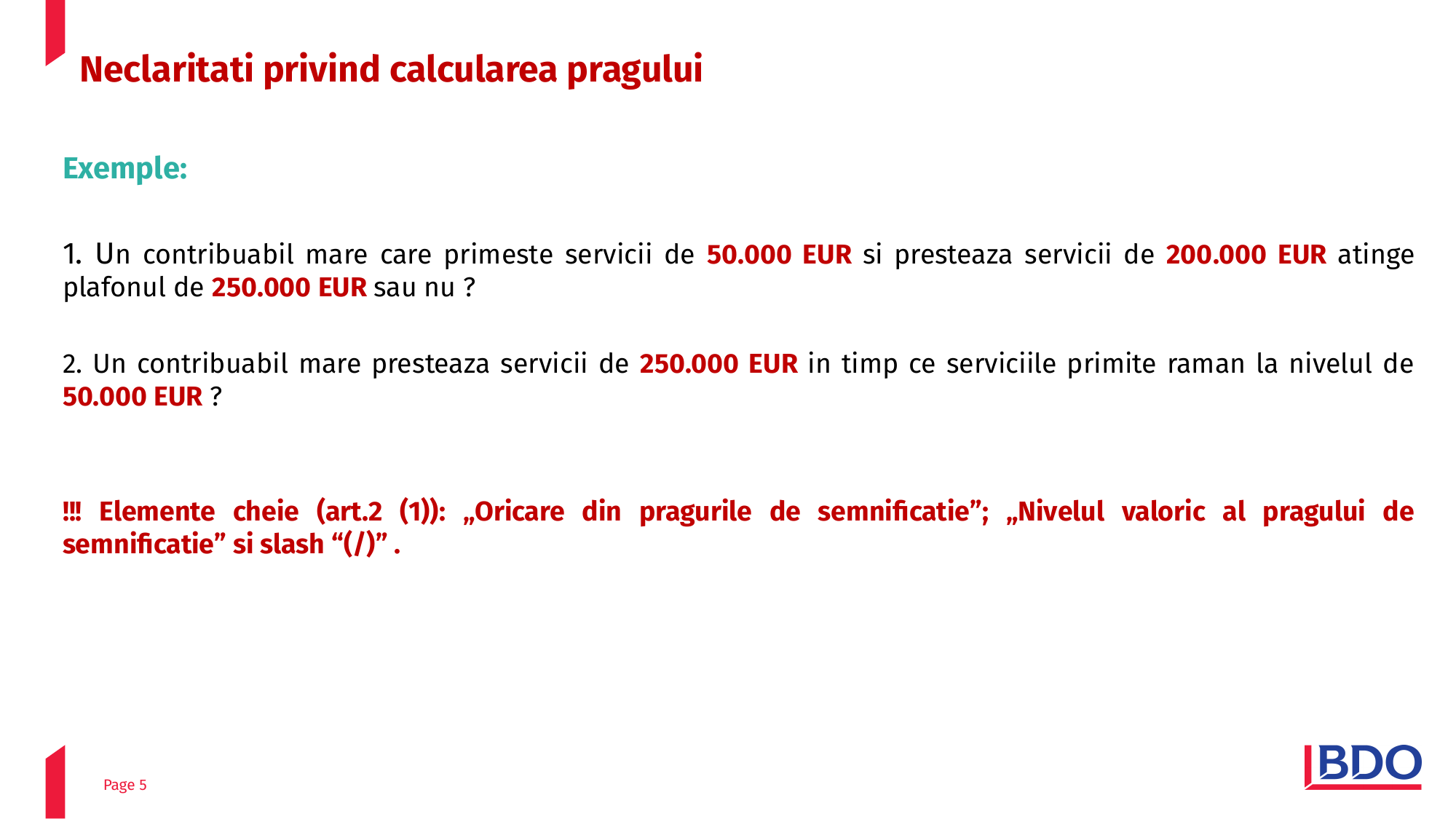

# Neclaritati privind calcularea pragului

Exemple:

1. Un contribuabil mare care primeste servicii de 50.000 EUR si presteaza servicii de 200.000 EUR atinge plafonul de 250.000 EUR sau nu ?

2. Un contribuabil mare presteaza servicii de 250.000 EUR in timp ce serviciile primite raman la nivelul de 50.000 EUR ?

!!! Elemente cheie (art.2 (1)): „Oricare din pragurile de semnificatie”; „Nivelul valoric al pragului de semnificatie” si slash “(/)” .

Page 5